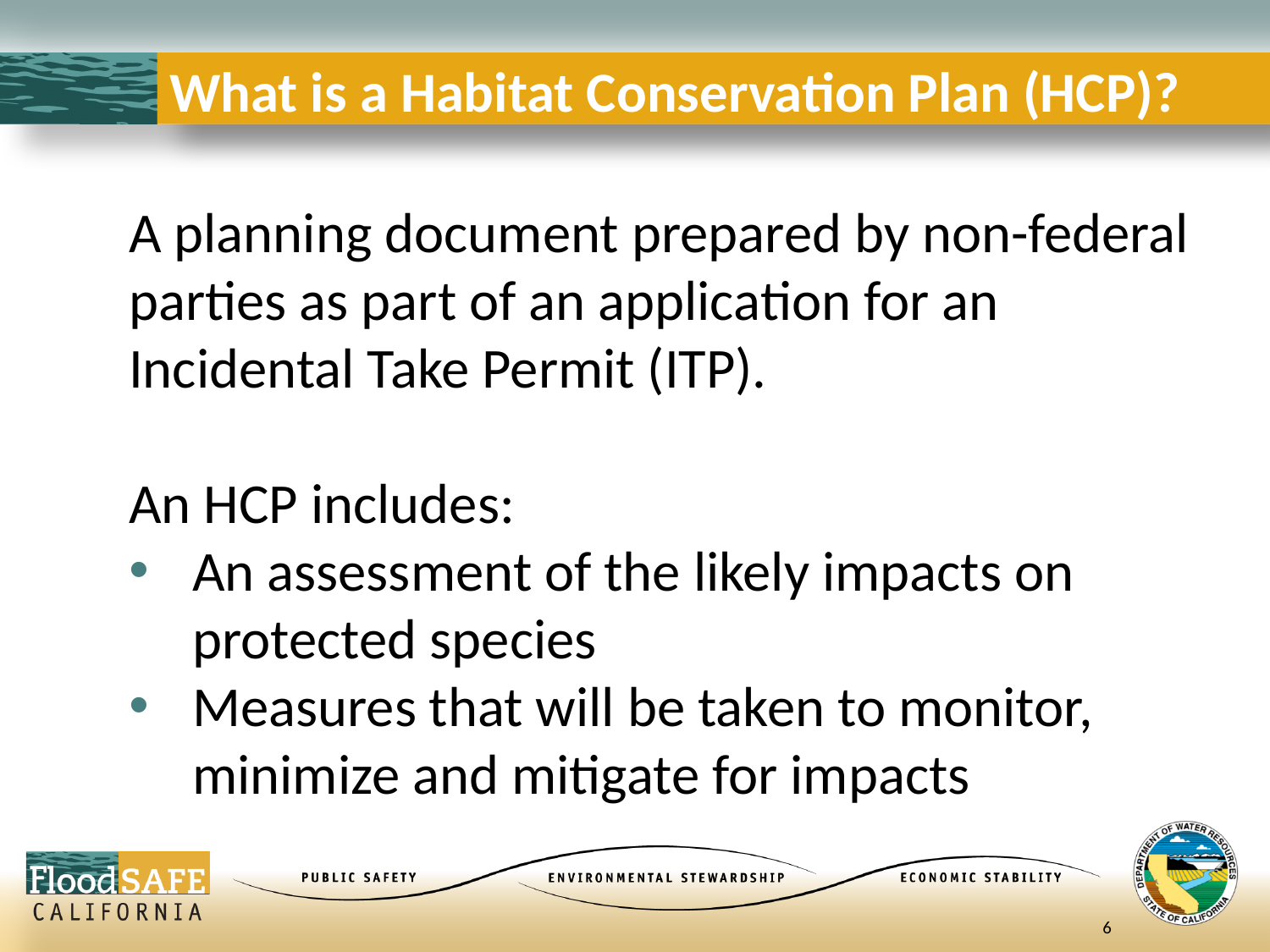

# What is a Habitat Conservation Plan (HCP)?
A planning document prepared by non-federal parties as part of an application for an Incidental Take Permit (ITP).

An HCP includes:
An assessment of the likely impacts on protected species
Measures that will be taken to monitor, minimize and mitigate for impacts
6